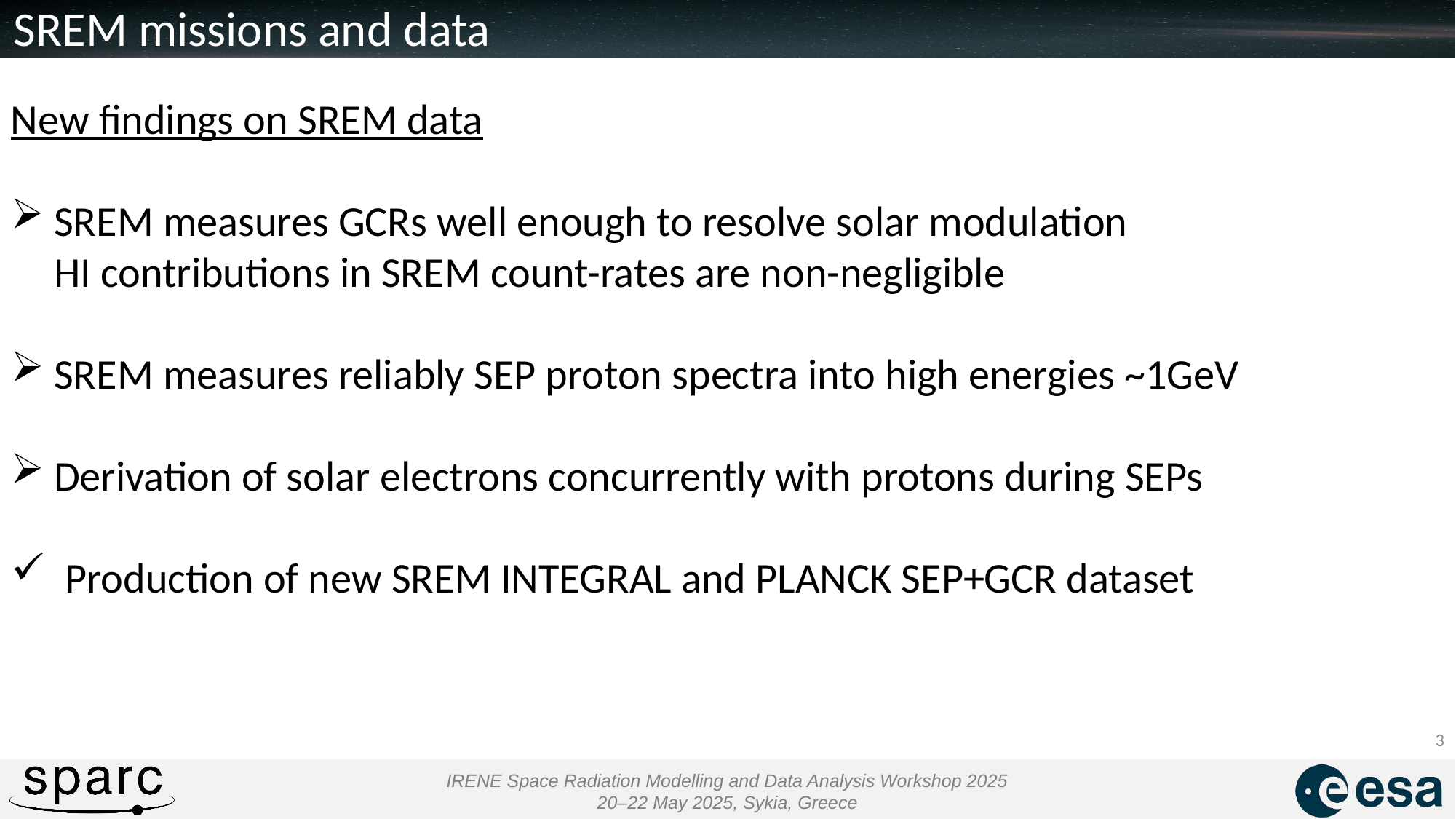

SREM missions and data
New findings on SREM data

SREM measures GCRs well enough to resolve solar modulation
HI contributions in SREM count-rates are non-negligible

SREM measures reliably SEP proton spectra into high energies ~1GeV

Derivation of solar electrons concurrently with protons during SEPs

Production of new SREM INTEGRAL and PLANCK SEP+GCR dataset
3
IRENE Space Radiation Modelling and Data Analysis Workshop 2025
20–22 May 2025, Sykia, Greece